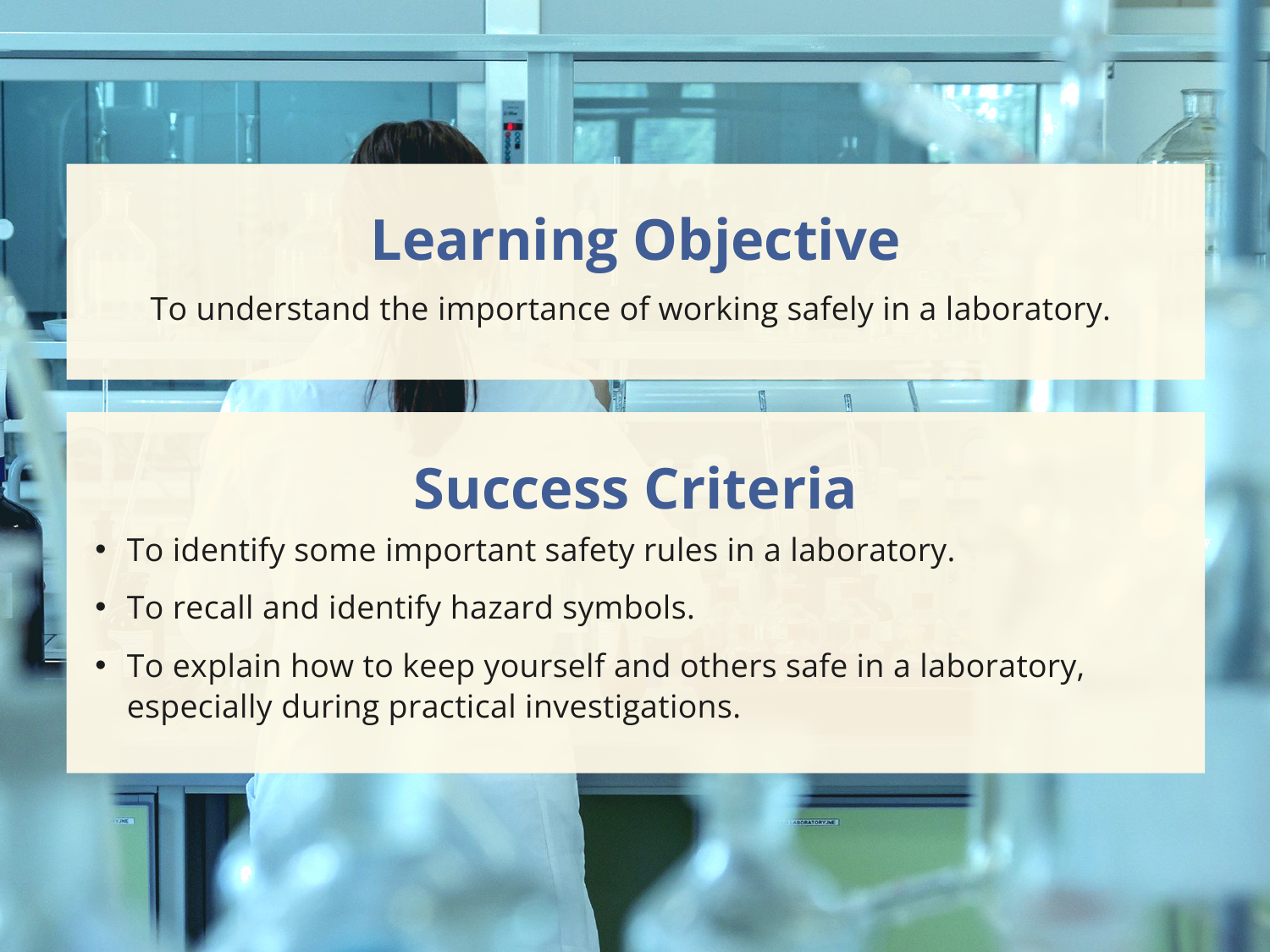

Learning Objective
To understand the importance of working safely in a laboratory.

Success Criteria
To identify some important safety rules in a laboratory.
To recall and identify hazard symbols.
To explain how to keep yourself and others safe in a laboratory, especially during practical investigations.